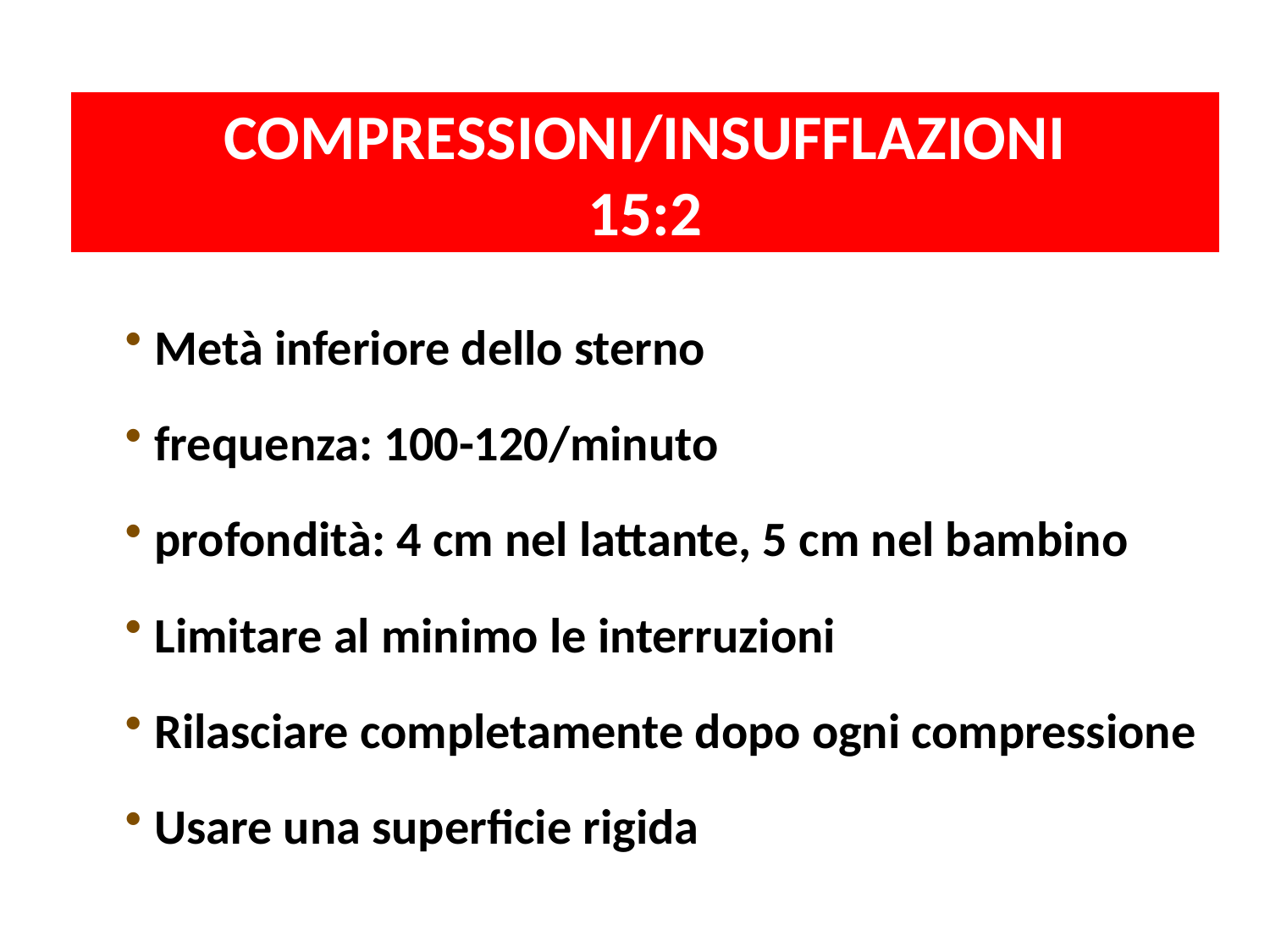

COMPRESSIONI/INSUFFLAZIONI
15:2
Metà inferiore dello sterno
frequenza: 100-120/minuto
profondità: 4 cm nel lattante, 5 cm nel bambino
Limitare al minimo le interruzioni
Rilasciare completamente dopo ogni compressione
Usare una superficie rigida